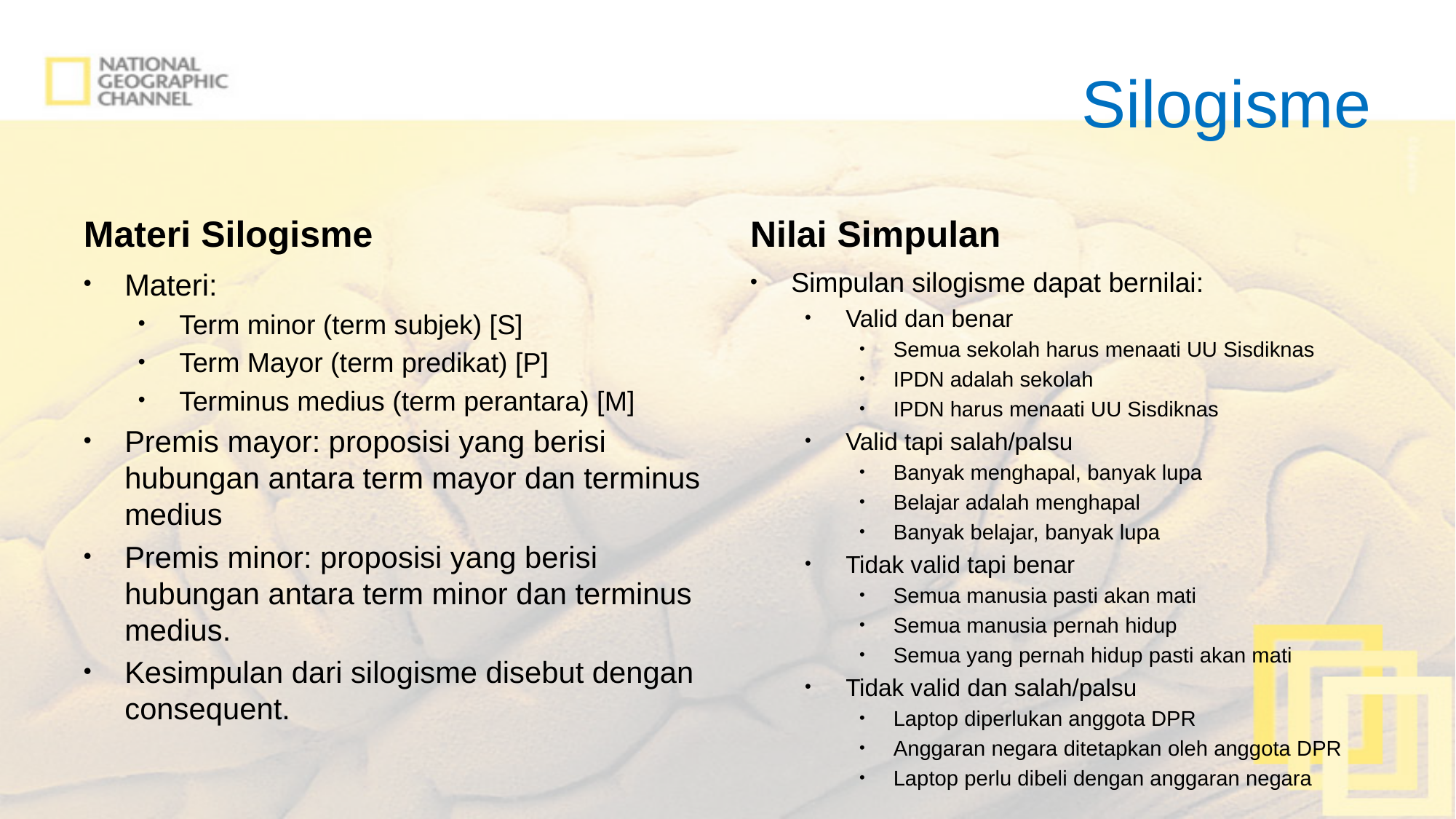

# Silogisme
Materi Silogisme
Nilai Simpulan
Materi:
Term minor (term subjek) [S]
Term Mayor (term predikat) [P]
Terminus medius (term perantara) [M]
Premis mayor: proposisi yang berisi hubungan antara term mayor dan terminus medius
Premis minor: proposisi yang berisi hubungan antara term minor dan terminus medius.
Kesimpulan dari silogisme disebut dengan consequent.

Simpulan silogisme dapat bernilai:
Valid dan benar
Semua sekolah harus menaati UU Sisdiknas
IPDN adalah sekolah
IPDN harus menaati UU Sisdiknas
Valid tapi salah/palsu
Banyak menghapal, banyak lupa
Belajar adalah menghapal
Banyak belajar, banyak lupa
Tidak valid tapi benar
Semua manusia pasti akan mati
Semua manusia pernah hidup
Semua yang pernah hidup pasti akan mati
Tidak valid dan salah/palsu
Laptop diperlukan anggota DPR
Anggaran negara ditetapkan oleh anggota DPR
Laptop perlu dibeli dengan anggaran negara